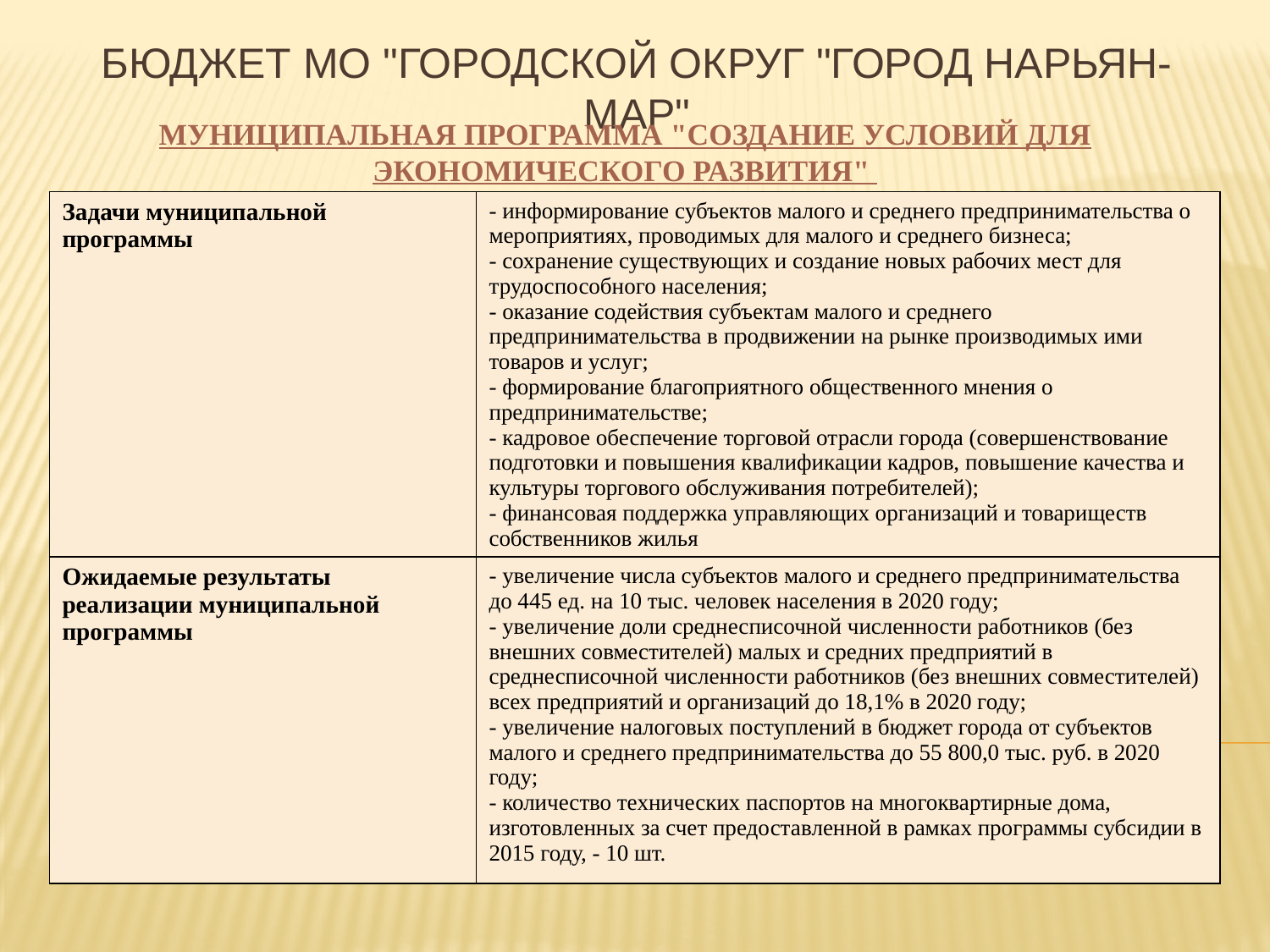

# Бюджет МО "Городской округ "Город Нарьян-Мар"
МУНИЦИПАЛЬНАЯ ПРОГРАММА "СОЗДАНИЕ УСЛОВИЙ ДЛЯ ЭКОНОМИЧЕСКОГО РАЗВИТИЯ"
| Задачи муниципальной программы | - информирование субъектов малого и среднего предпринимательства о мероприятиях, проводимых для малого и среднего бизнеса; - сохранение существующих и создание новых рабочих мест для трудоспособного населения; - оказание содействия субъектам малого и среднего предпринимательства в продвижении на рынке производимых ими товаров и услуг; - формирование благоприятного общественного мнения о предпринимательстве; - кадровое обеспечение торговой отрасли города (совершенствование подготовки и повышения квалификации кадров, повышение качества и культуры торгового обслуживания потребителей); - финансовая поддержка управляющих организаций и товариществ собственников жилья |
| --- | --- |
| Ожидаемые результаты реализации муниципальной программы | - увеличение числа субъектов малого и среднего предпринимательства до 445 ед. на 10 тыс. человек населения в 2020 году; - увеличение доли среднесписочной численности работников (без внешних совместителей) малых и средних предприятий в среднесписочной численности работников (без внешних совместителей) всех предприятий и организаций до 18,1% в 2020 году; - увеличение налоговых поступлений в бюджет города от субъектов малого и среднего предпринимательства до 55 800,0 тыс. руб. в 2020 году; - количество технических паспортов на многоквартирные дома, изготовленных за счет предоставленной в рамках программы субсидии в 2015 году, - 10 шт. |